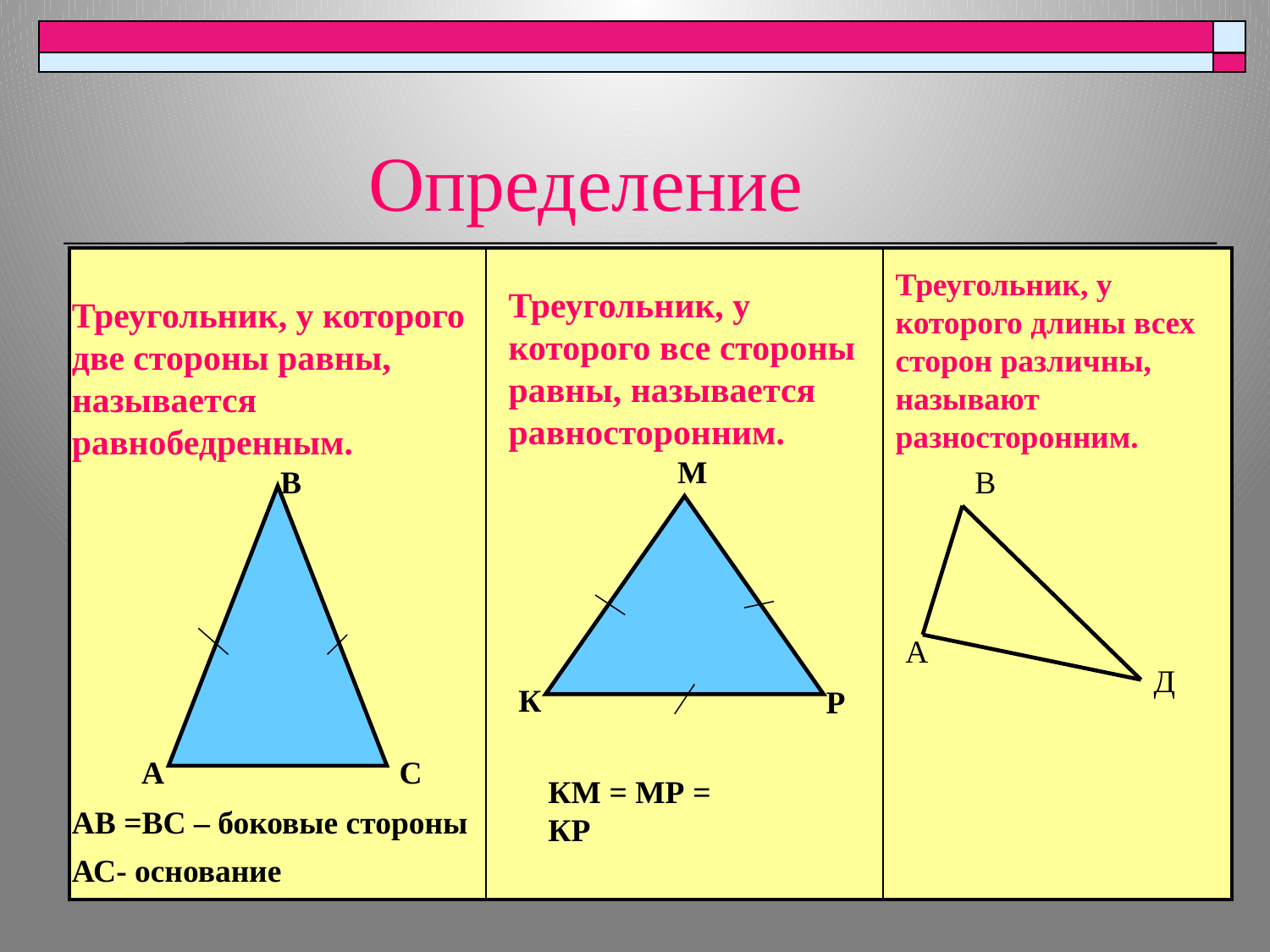

# Определение
|  |  |  |
| --- | --- | --- |
Треугольник, у которого длины всех сторон различны, называют разносторонним.
Треугольник, у которого все стороны равны, называется равносторонним.
Треугольник, у которого две стороны равны, называется равнобедренным.
М
В
В

А

Д
К
Р

А
С
КМ = МР = КР
АВ =ВС – боковые стороны
АС- основание